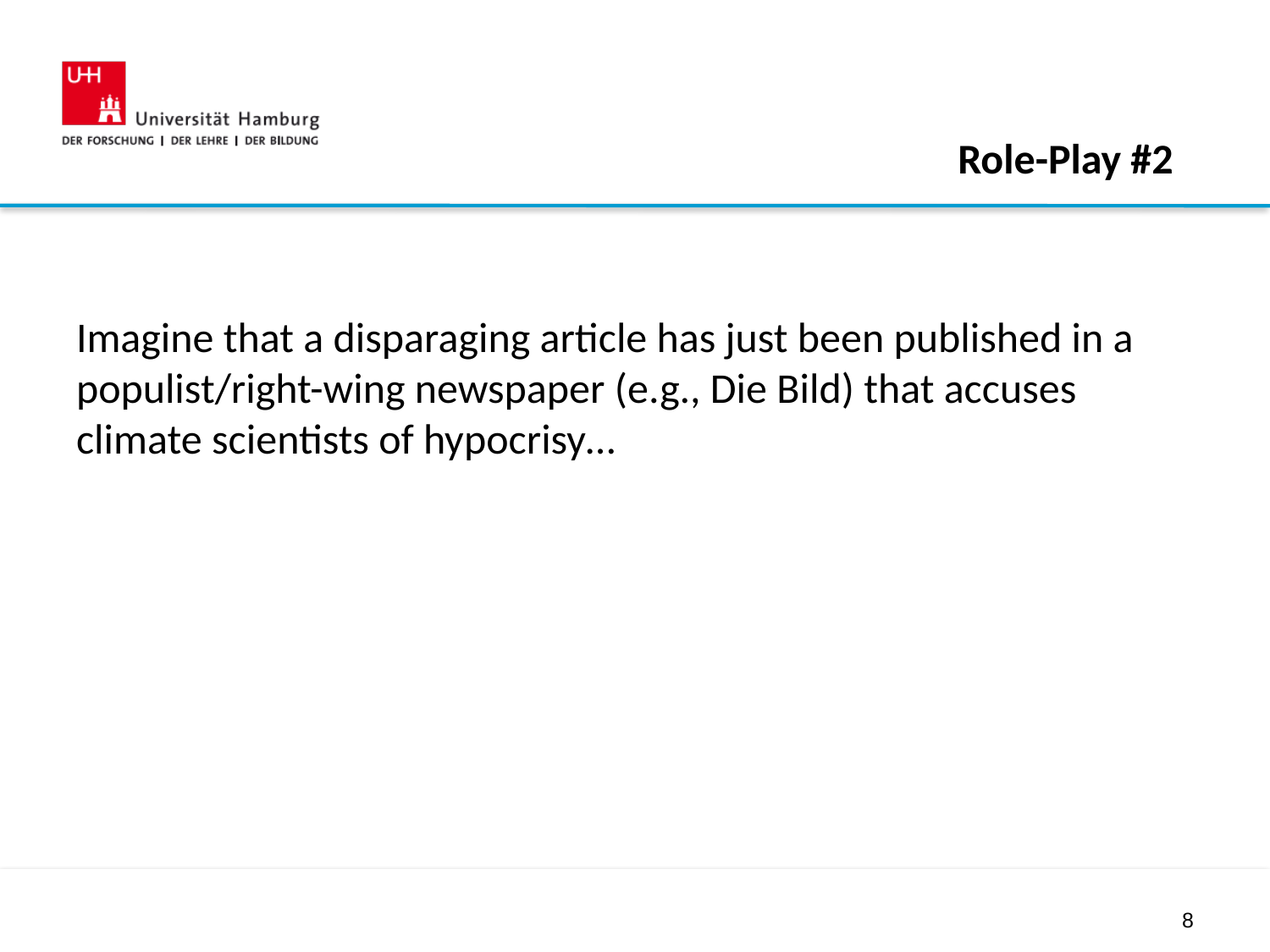

Role-Play #2

Imagine that a disparaging article has just been published in a populist/right-wing newspaper (e.g., Die Bild) that accuses climate scientists of hypocrisy…

8